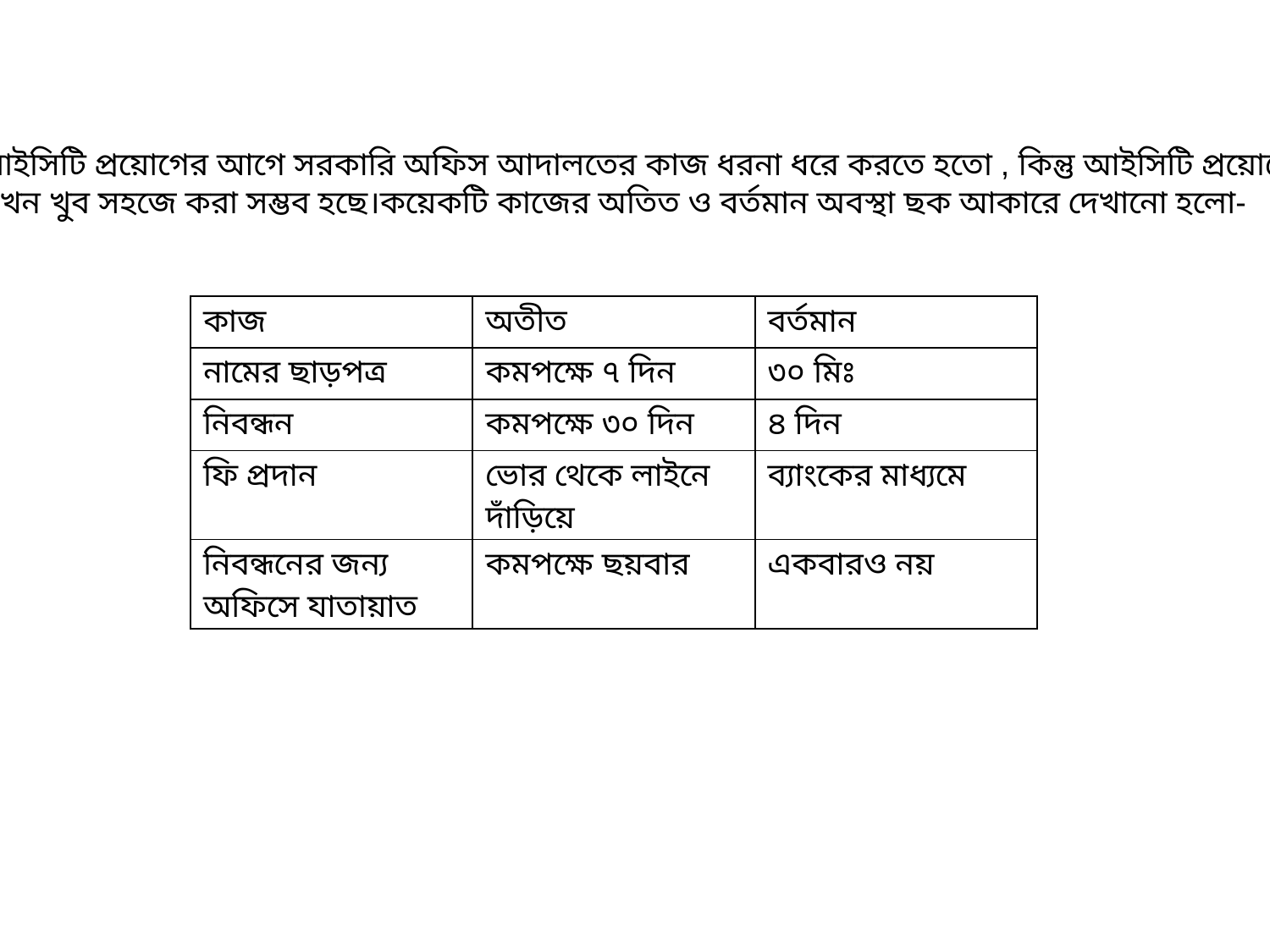

আইসিটি প্রয়োগের আগে সরকারি অফিস আদালতের কাজ ধরনা ধরে করতে হতো , কিন্তু আইসিটি প্রয়োগের ফলে
এখন খুব সহজে করা সম্ভব হছে।কয়েকটি কাজের অতিত ও বর্তমান অবস্থা ছক আকারে দেখানো হলো-
| কাজ | অতীত | বর্তমান |
| --- | --- | --- |
| নামের ছাড়পত্র | কমপক্ষে ৭ দিন | ৩০ মিঃ |
| নিবন্ধন | কমপক্ষে ৩০ দিন | ৪ দিন |
| ফি প্রদান | ভোর থেকে লাইনে দাঁড়িয়ে | ব্যাংকের মাধ্যমে |
| নিবন্ধনের জন্য অফিসে যাতায়াত | কমপক্ষে ছয়বার | একবারও নয় |